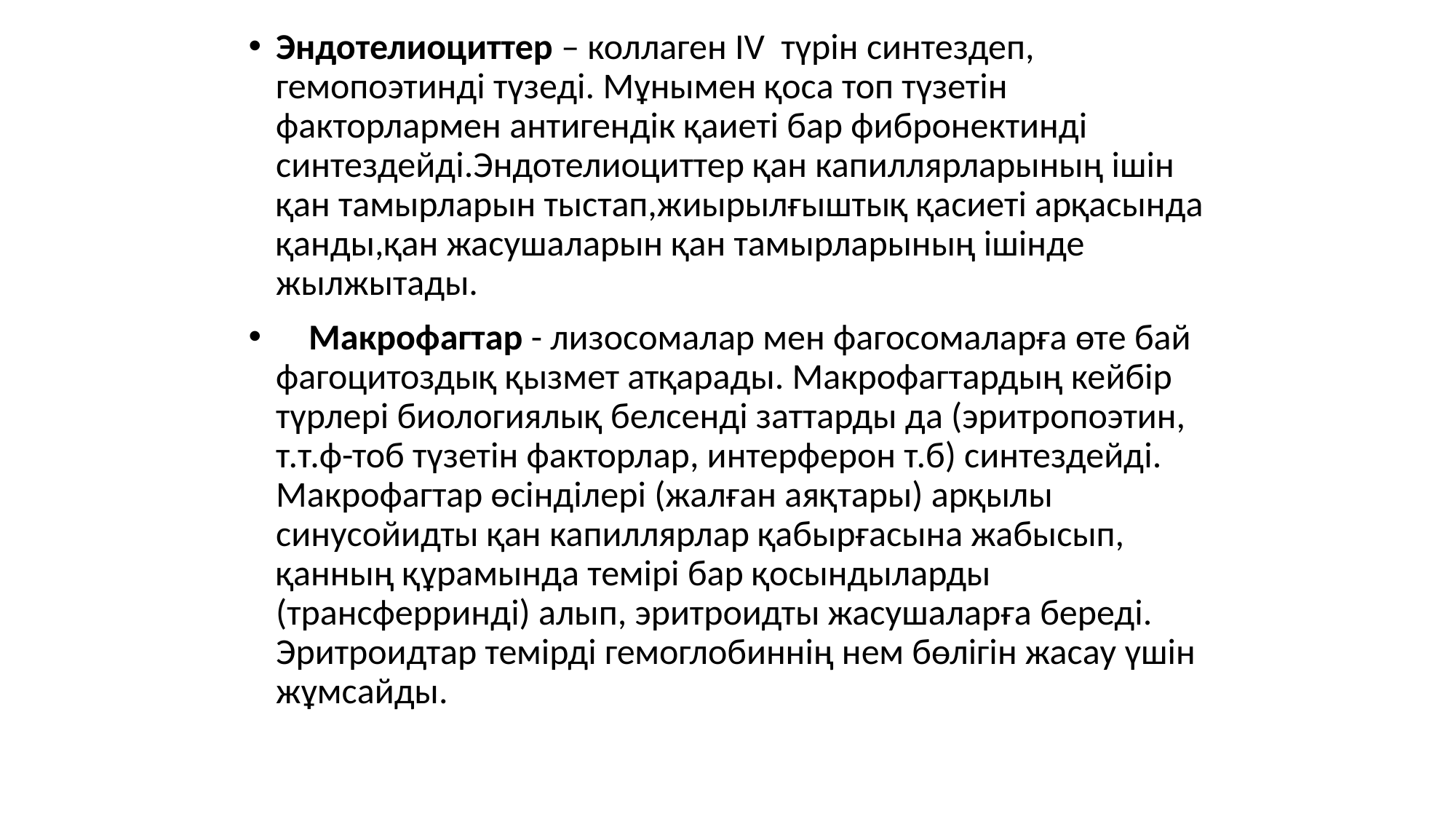

Эндотелиоциттер – коллаген IV  түрін синтездеп, гемопоэтинді түзеді. Мұнымен қоса топ түзетін факторлармен антигендік қаиеті бар фибронектинді синтездейді.Эндотелиоциттер қан капиллярларының ішін қан тамырларын тыстап,жиырылғыштық қасиеті арқасында қанды,қан жасушаларын қан тамырларының ішінде жылжытады.
    Макрофагтар - лизосомалар мен фагосомаларға өте бай фагоцитоздық қызмет атқарады. Макрофагтардың кейбір түрлері биологиялық белсенді заттарды да (эритропоэтин, т.т.ф-тоб түзетін факторлар, интерферон т.б) синтездейді. Макрофагтар өсінділері (жалған аяқтары) арқылы синусойидты қан капиллярлар қабырғасына жабысып, қанның құрамында темірі бар қосындыларды (трансферринді) алып, эритроидты жасушаларға береді. Эритроидтар темірді гемоглобиннің нем бөлігін жасау үшін жұмсайды.